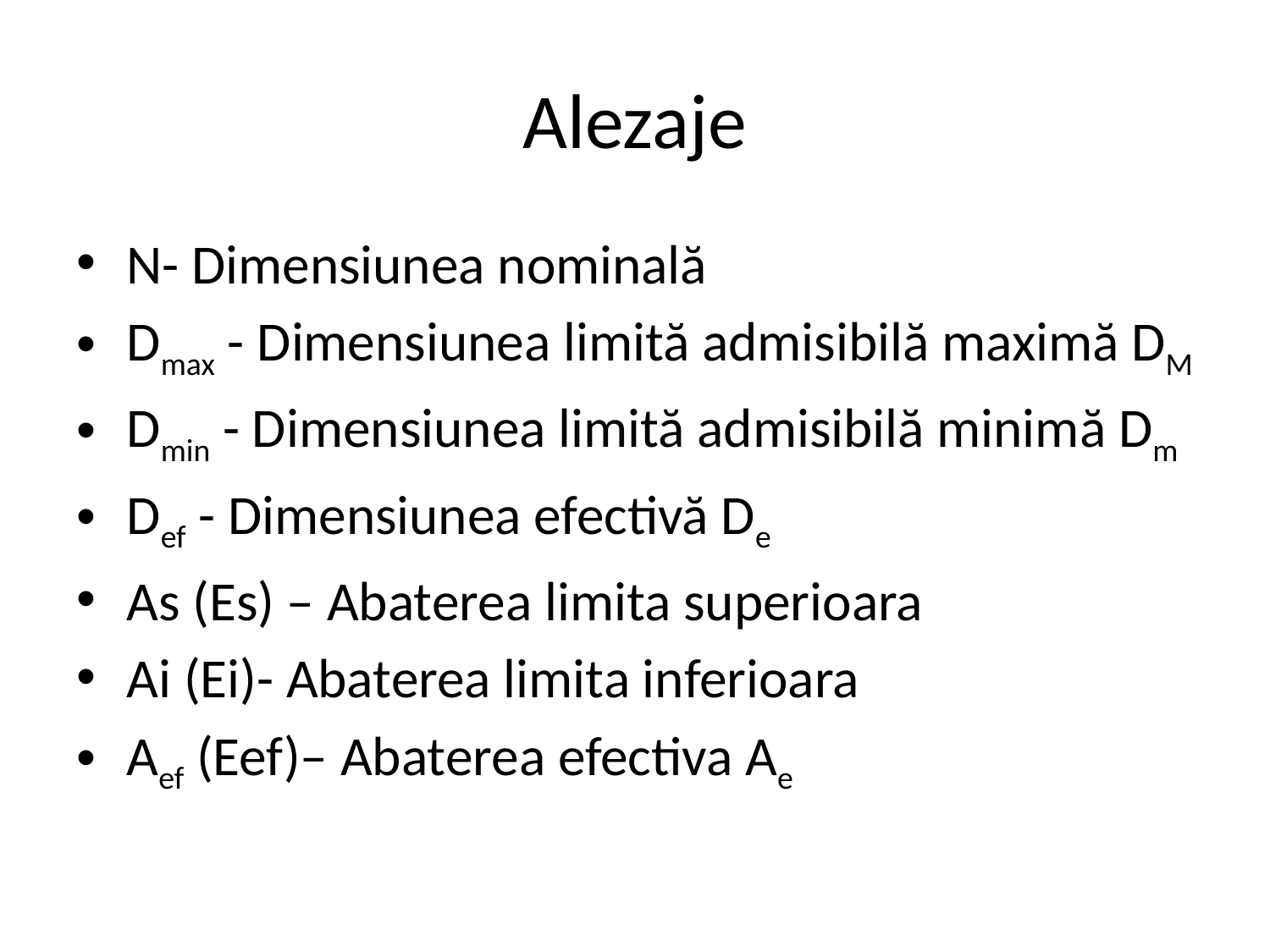

# Alezaje
N- Dimensiunea nominală
Dmax - Dimensiunea limită admisibilă maximă DM
Dmin - Dimensiunea limită admisibilă minimă Dm
Def - Dimensiunea efectivă De
As (Es) – Abaterea limita superioara
Ai (Ei)- Abaterea limita inferioara
Aef (Eef)– Abaterea efectiva Ae